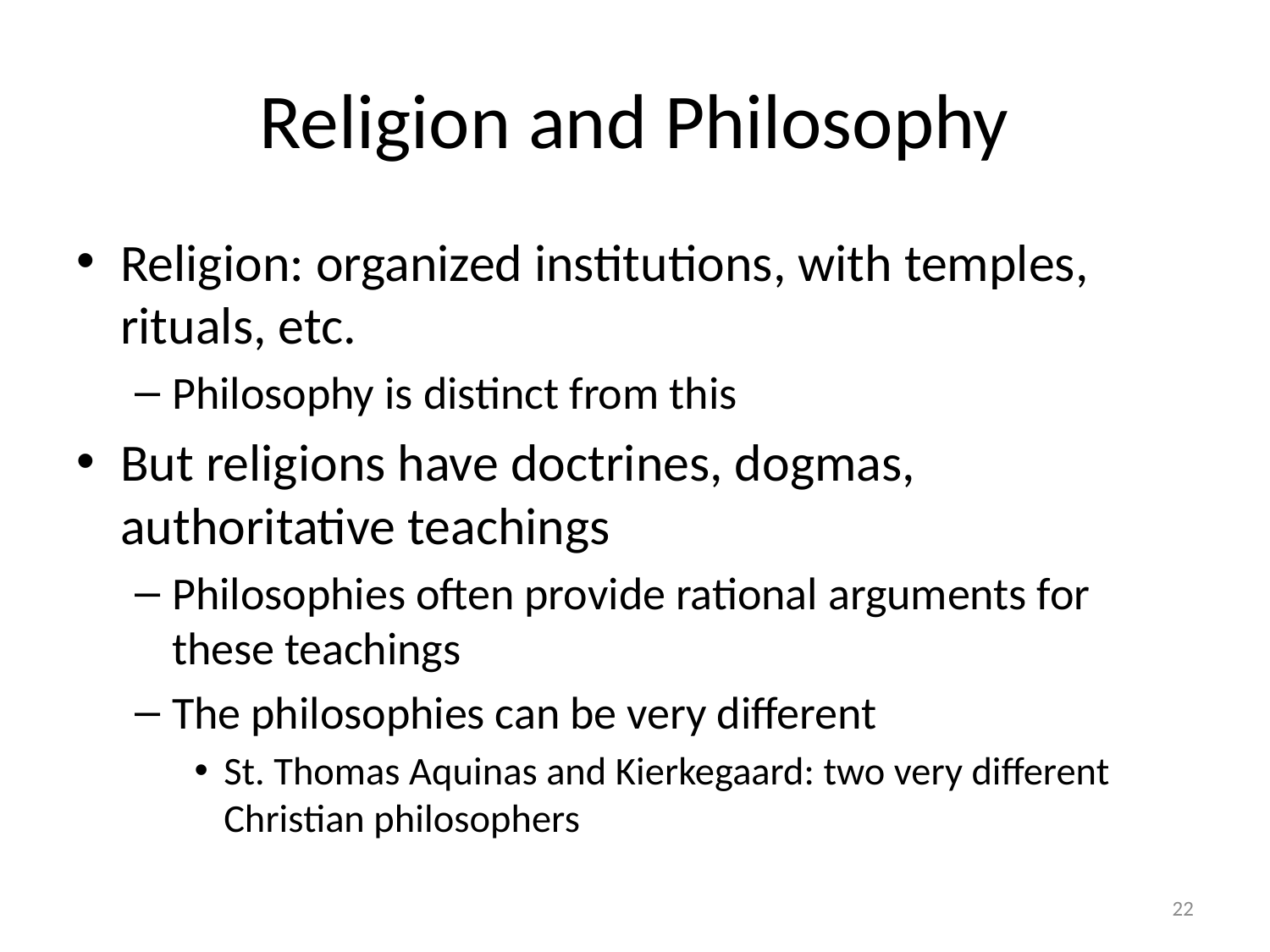

# Religion and Philosophy
Religion: organized institutions, with temples, rituals, etc.
Philosophy is distinct from this
But religions have doctrines, dogmas, authoritative teachings
Philosophies often provide rational arguments for these teachings
The philosophies can be very different
St. Thomas Aquinas and Kierkegaard: two very different Christian philosophers
22